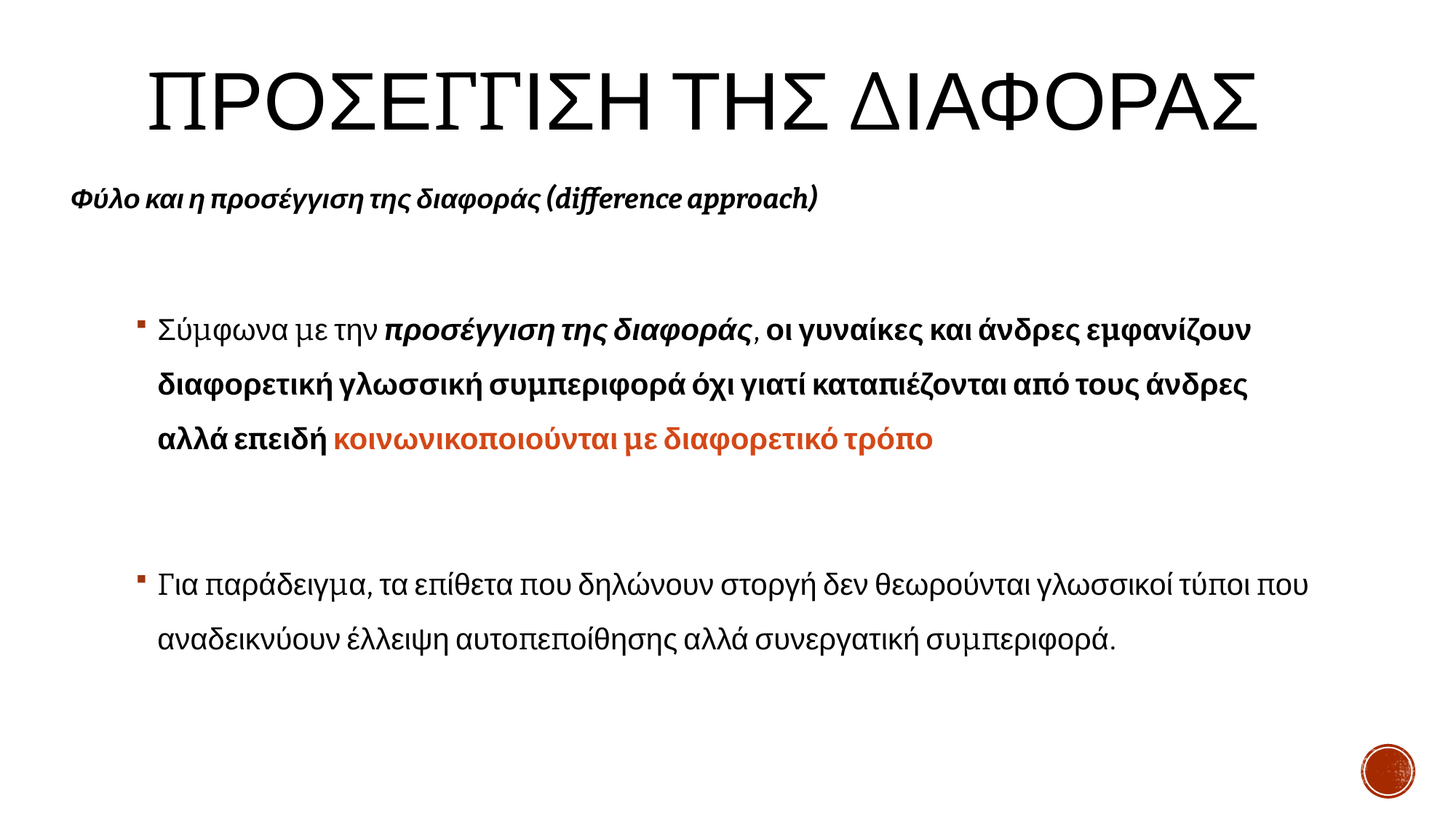

# προσεγγιση τησ διαφορασ
Φύλο και η προσέγγιση της διαφοράς (difference approach)

Σύμφωνα με την προσέγγιση της διαφοράς, οι γυναίκες και άνδρες εμφανίζουν διαφορετική γλωσσική συμπεριφορά όχι γιατί καταπιέζονται από τους άνδρες αλλά επειδή κοινωνικοποιούνται με διαφορετικό τρόπο

Για παράδειγμα, τα επίθετα που δηλώνουν στοργή δεν θεωρούνται γλωσσικοί τύποι που αναδεικνύουν έλλειψη αυτοπεποίθησης αλλά συνεργατική συμπεριφορά.